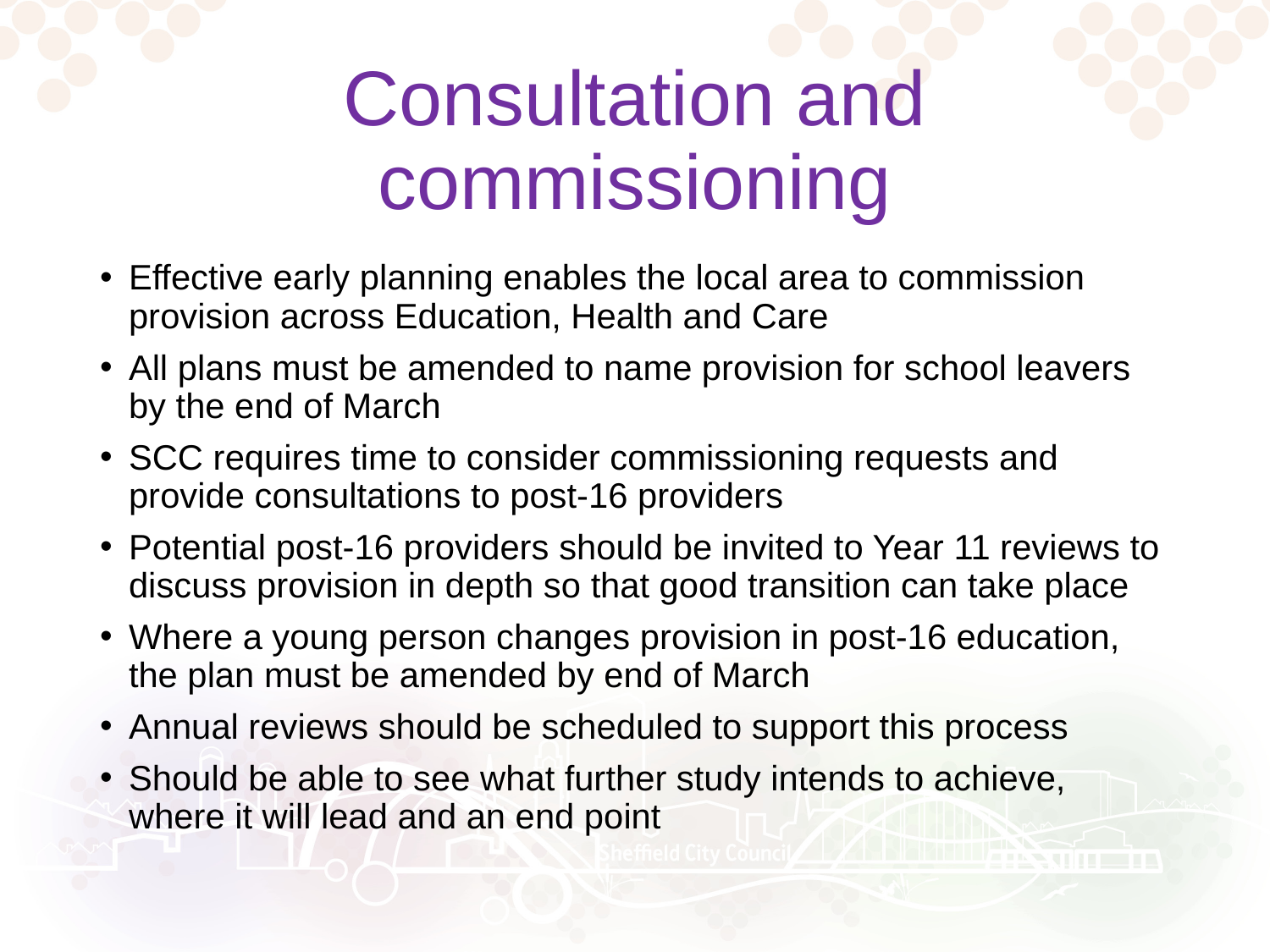

# Consultation and commissioning
Effective early planning enables the local area to commission provision across Education, Health and Care
All plans must be amended to name provision for school leavers by the end of March
SCC requires time to consider commissioning requests and provide consultations to post-16 providers
Potential post-16 providers should be invited to Year 11 reviews to discuss provision in depth so that good transition can take place
Where a young person changes provision in post-16 education, the plan must be amended by end of March
Annual reviews should be scheduled to support this process
Should be able to see what further study intends to achieve, where it will lead and an end point